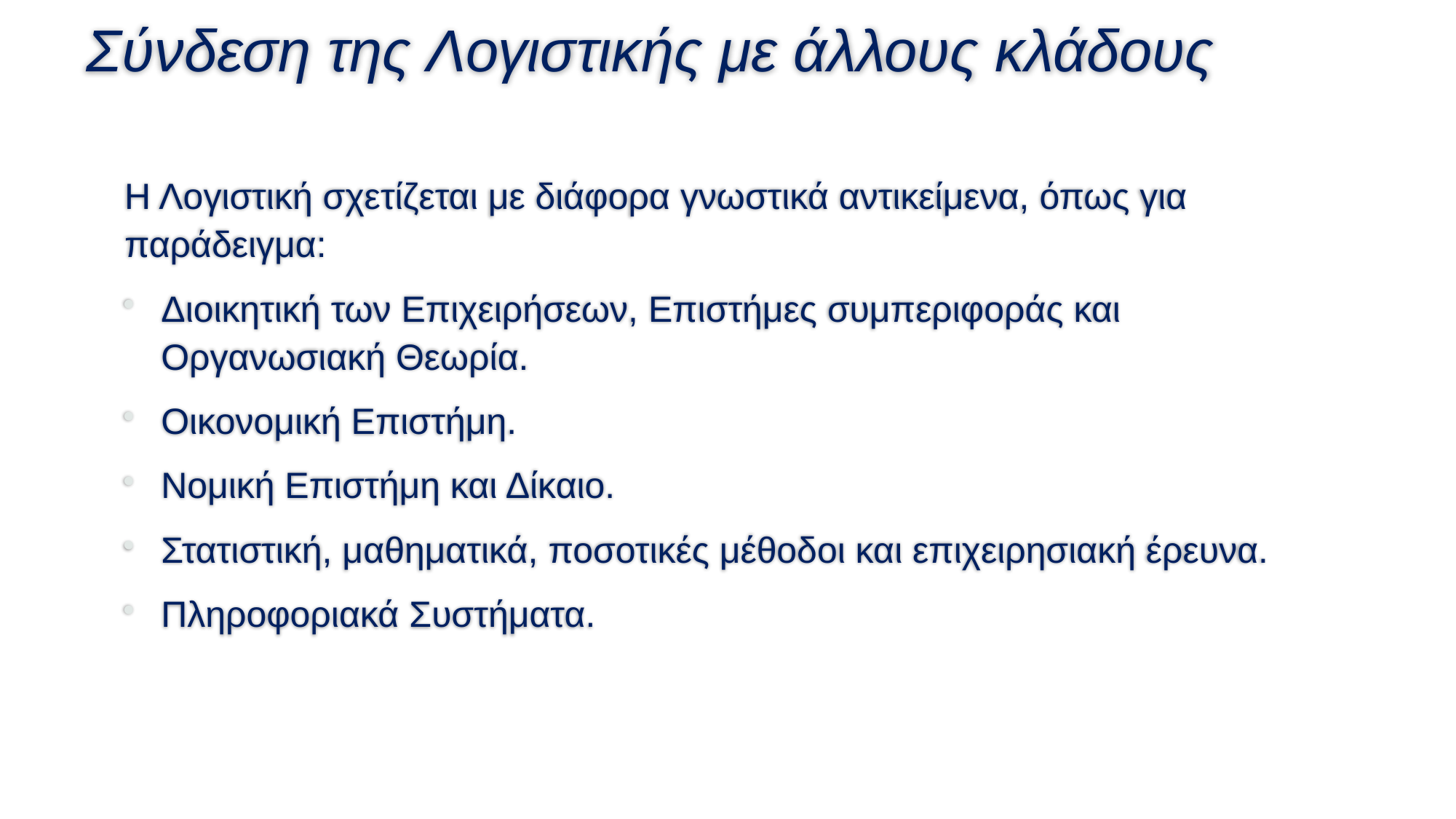

# Σύνδεση της Λογιστικής με άλλους κλάδους

Η Λογιστική σχετίζεται με διάφορα γνωστικά αντικείμενα, όπως για παράδειγμα:
Διοικητική των Επιχειρήσεων, Επιστήμες συμπεριφοράς και Οργανωσιακή Θεωρία.
Οικονομική Επιστήμη.
Νομική Επιστήμη και Δίκαιο.
Στατιστική, μαθηματικά, ποσοτικές μέθοδοι και επιχειρησιακή έρευνα.
Πληροφοριακά Συστήματα.